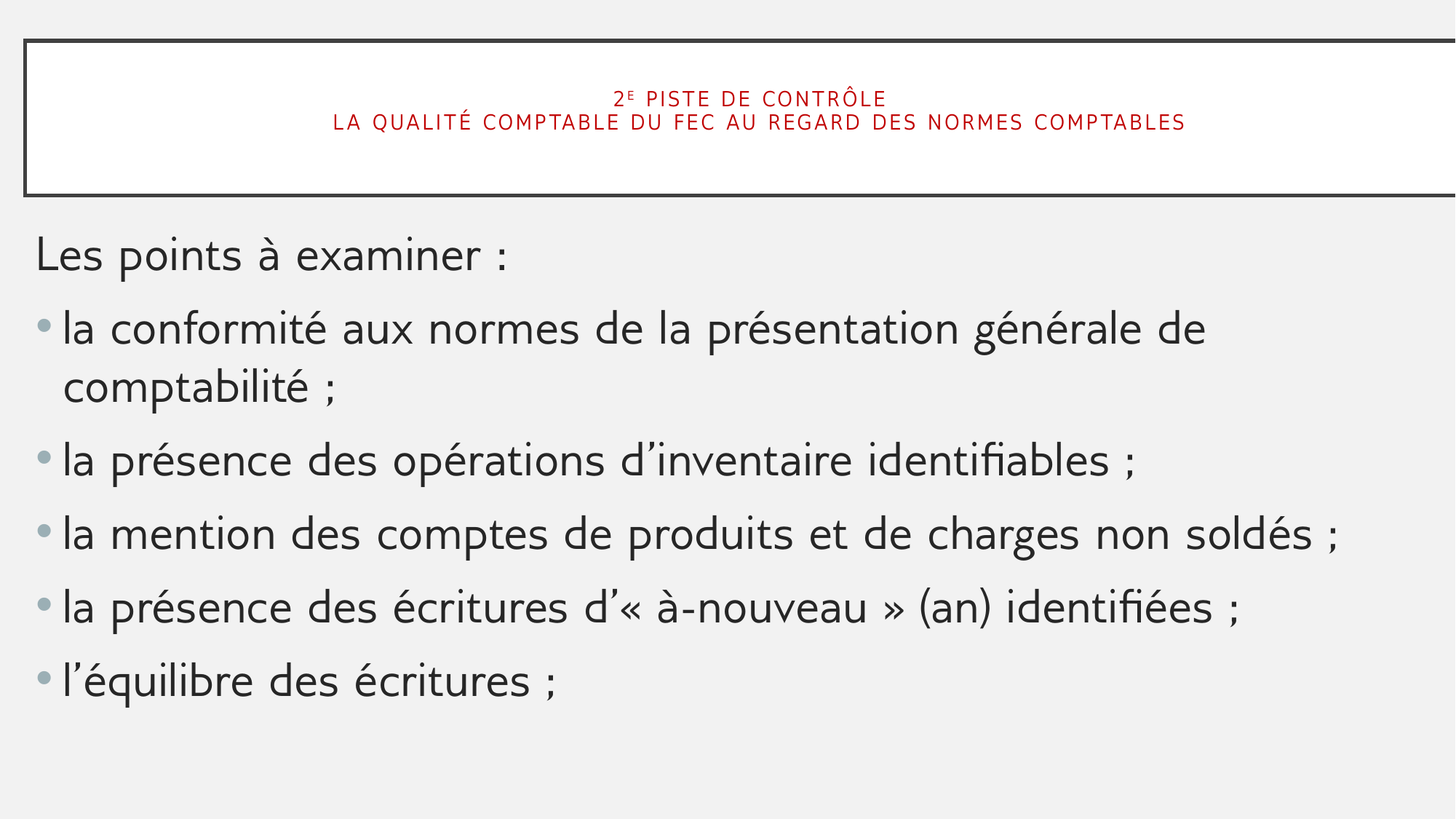

# 2e piste de contrôle la Qualité comptable du FEC au regard des normes comptables

Les points à examiner :
la conformité aux normes de la présentation générale de comptabilité ;
la présence des opérations d’inventaire identifiables ;
la mention des comptes de produits et de charges non soldés ;
la présence des écritures d’« à-nouveau » (an) identifiées ;
l’équilibre des écritures ;